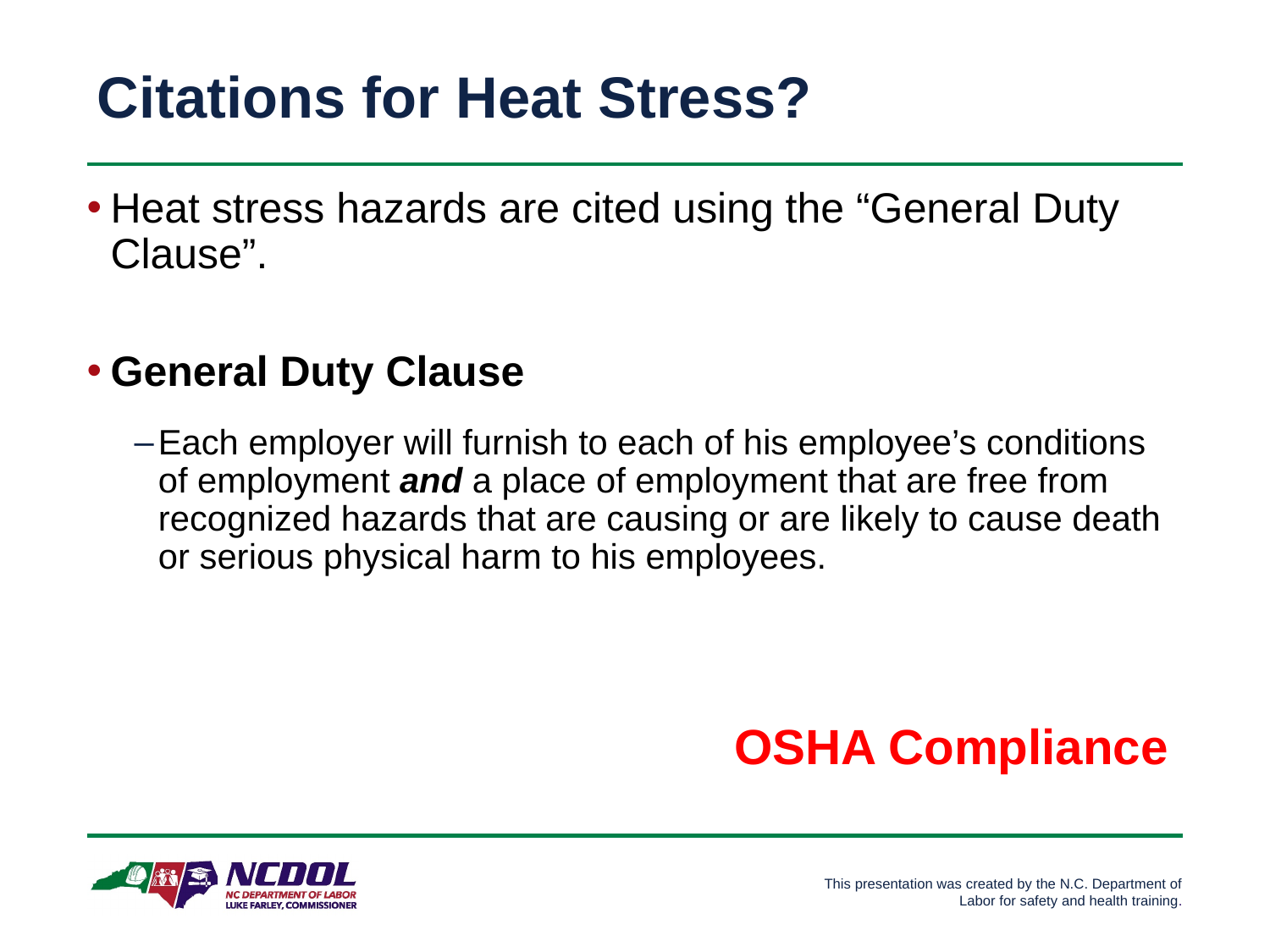

# Citations for Heat Stress?
Heat stress hazards are cited using the “General Duty Clause”.

General Duty Clause

Each employer will furnish to each of his employee’s conditions of employment and a place of employment that are free from recognized hazards that are causing or are likely to cause death or serious physical harm to his employees.

OSHA Compliance